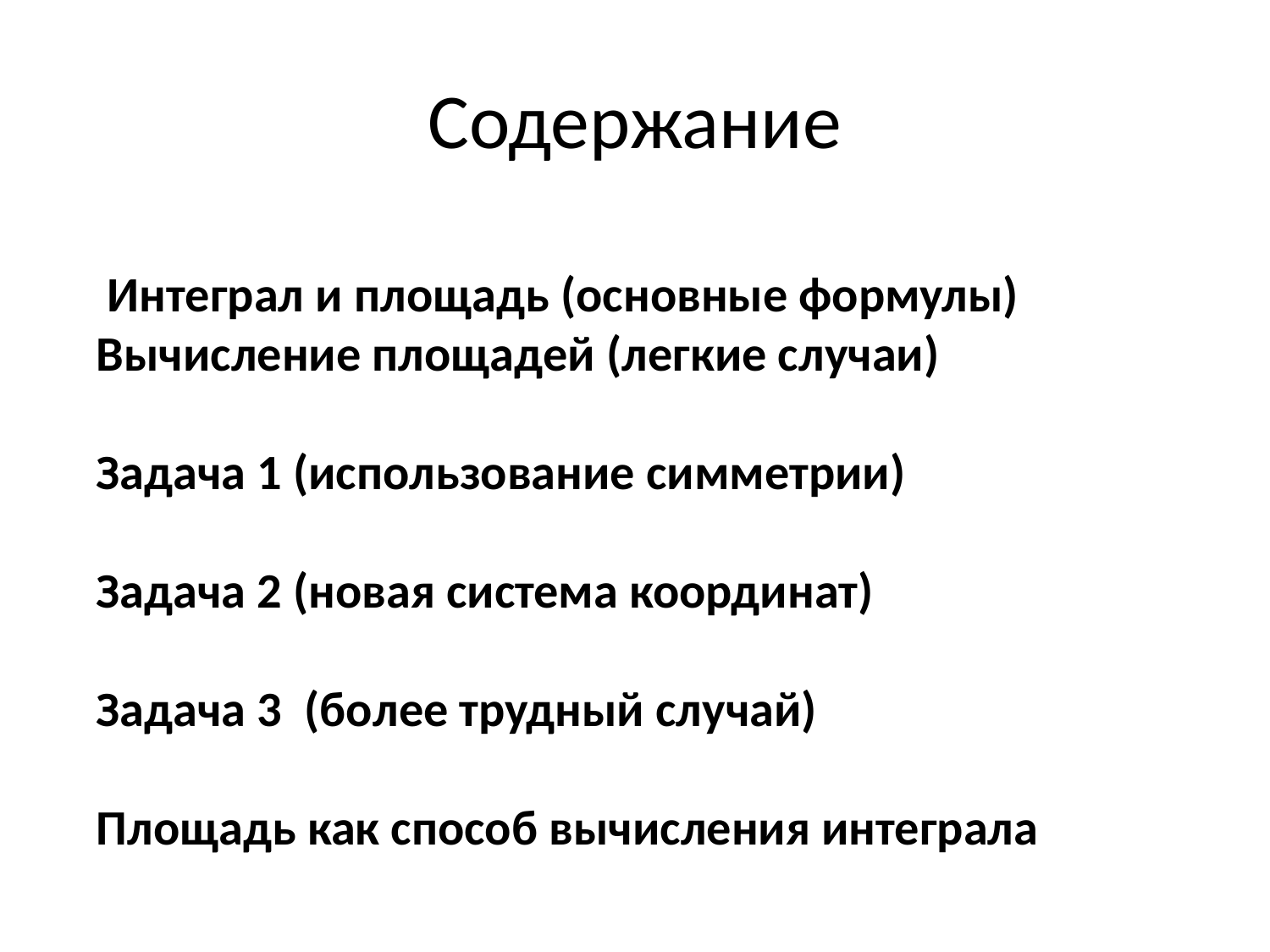

# Содержание
 Интеграл и площадь (основные формулы)
Вычисление площадей (легкие случаи)

Задача 1 (использование симметрии)

Задача 2 (новая система координат)

Задача 3  (более трудный случай)

Площадь как способ вычисления интеграла